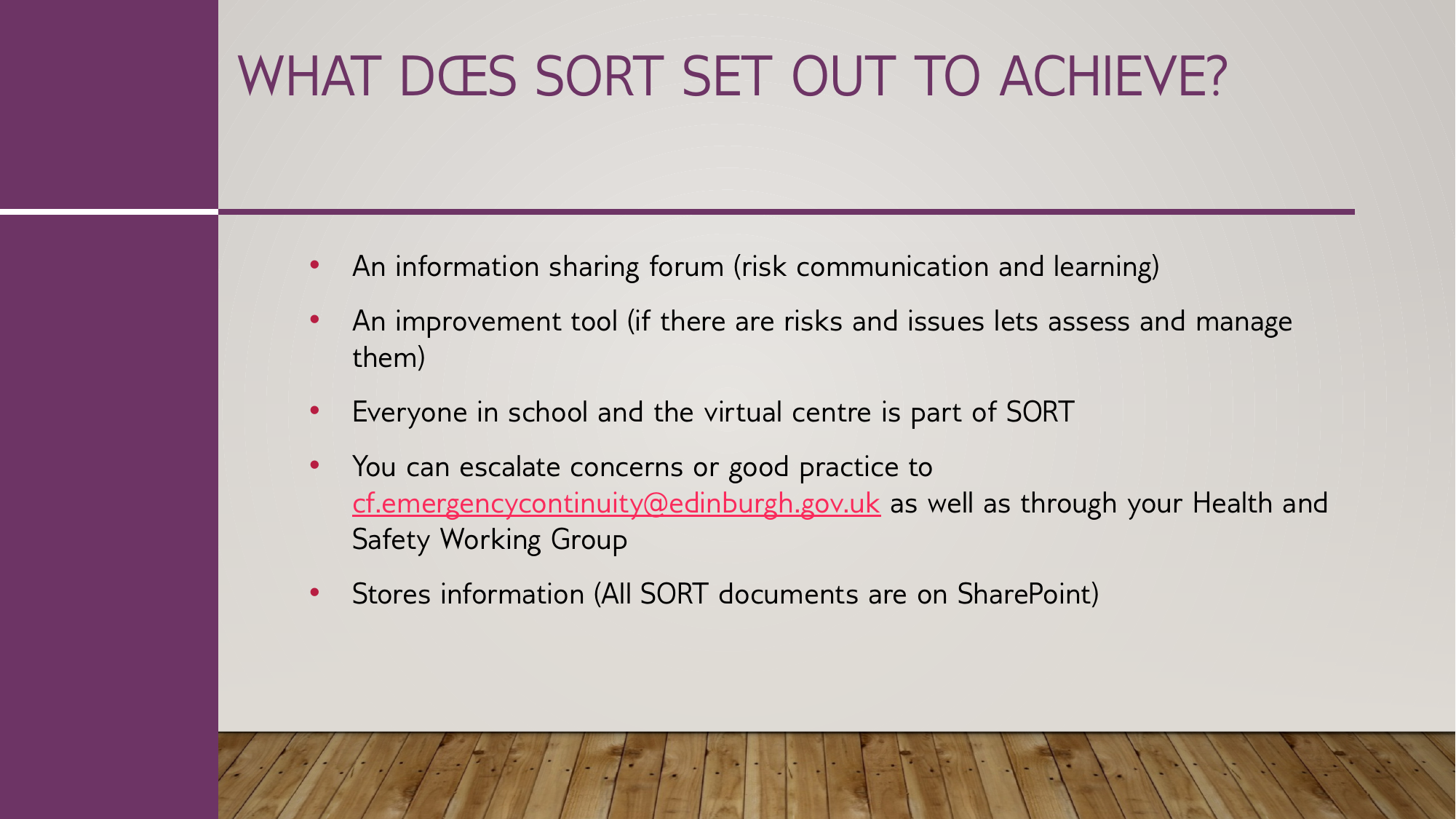

# What does sort SET OUT TO achieve?
An information sharing forum (risk communication and learning)
An improvement tool (if there are risks and issues lets assess and manage them)
Everyone in school and the virtual centre is part of SORT
You can escalate concerns or good practice to cf.emergencycontinuity@edinburgh.gov.uk as well as through your Health and Safety Working Group
Stores information (All SORT documents are on SharePoint)